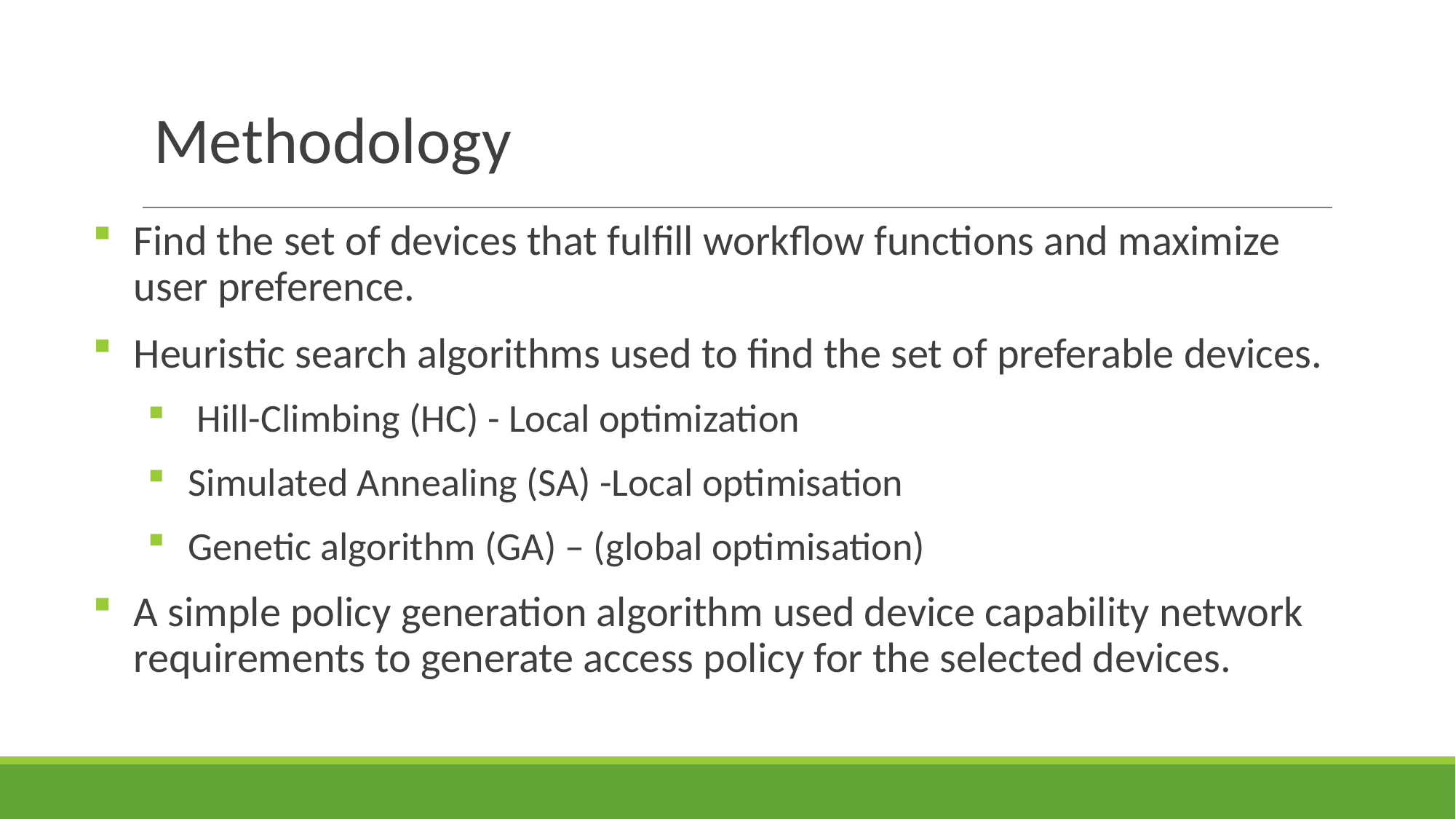

# Methodology
Find the set of devices that fulfill workflow functions and maximize user preference.
Heuristic search algorithms used to find the set of preferable devices.
 Hill-Climbing (HC) - Local optimization
Simulated Annealing (SA) -Local optimisation
Genetic algorithm (GA) – (global optimisation)
A simple policy generation algorithm used device capability network requirements to generate access policy for the selected devices.
9